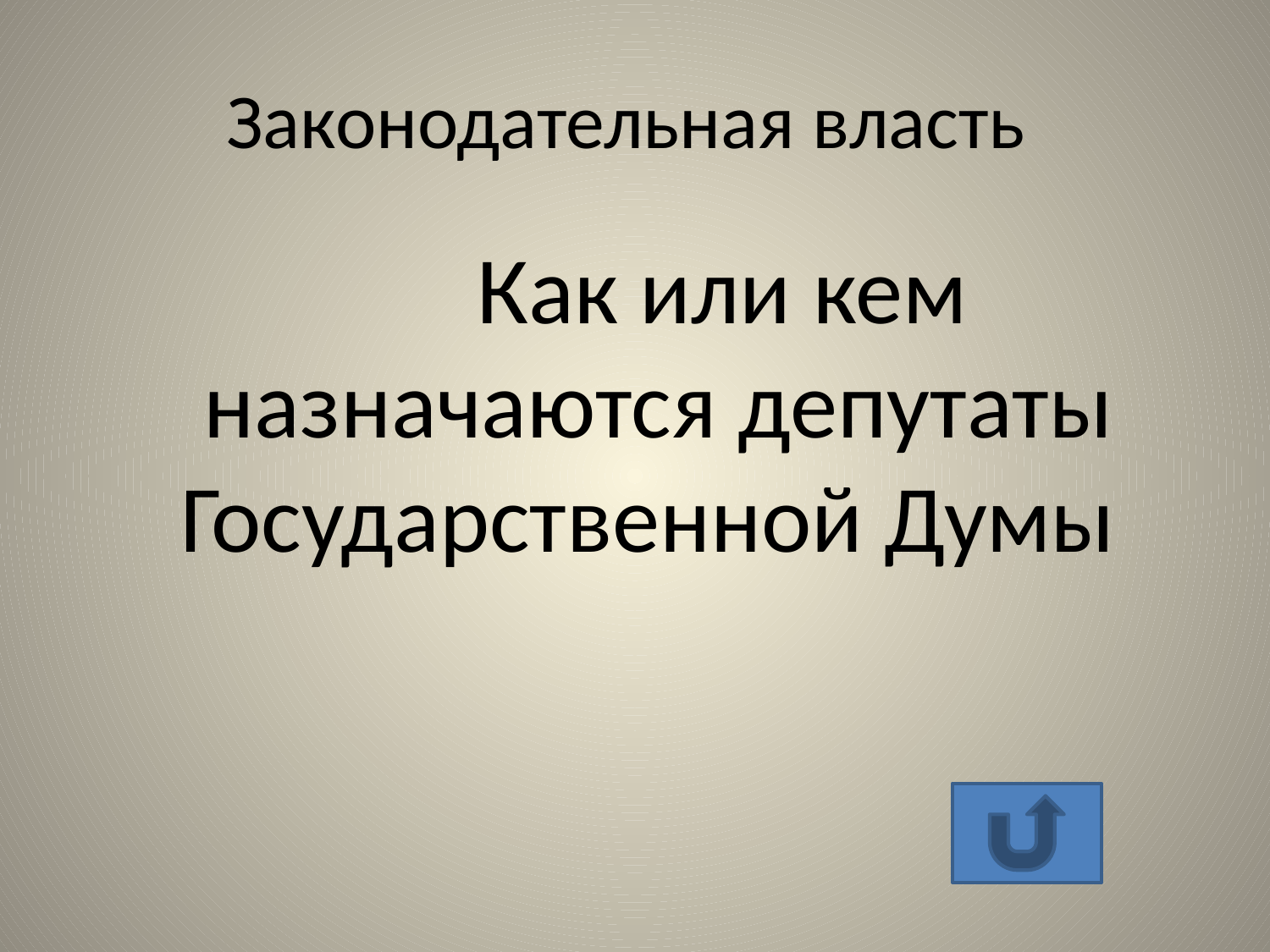

# Законодательная власть
		Как или кем назначаются депутаты Государственной Думы